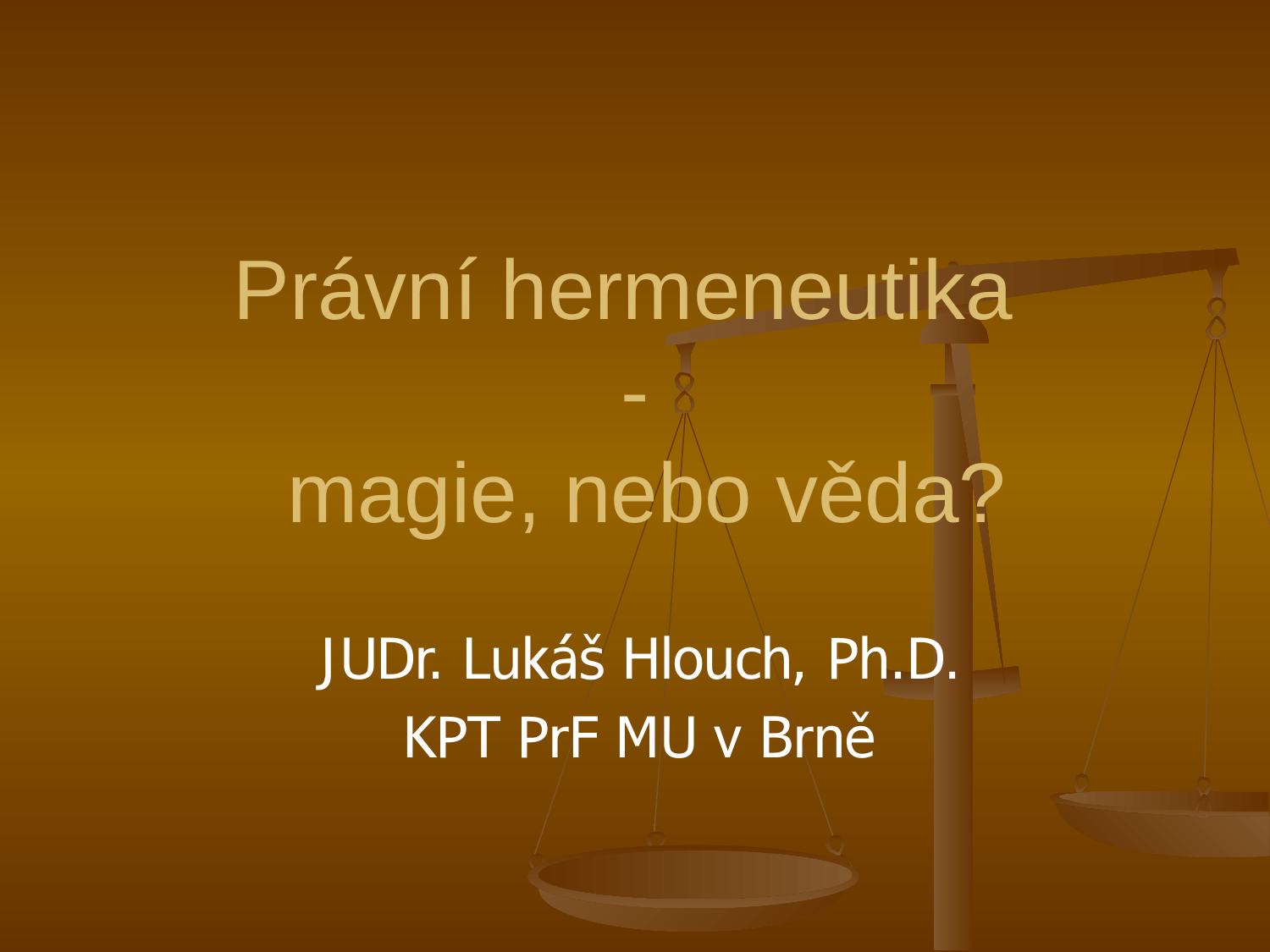

# Právní hermeneutika - magie, nebo věda?
JUDr. Lukáš Hlouch, Ph.D.
KPT PrF MU v Brně